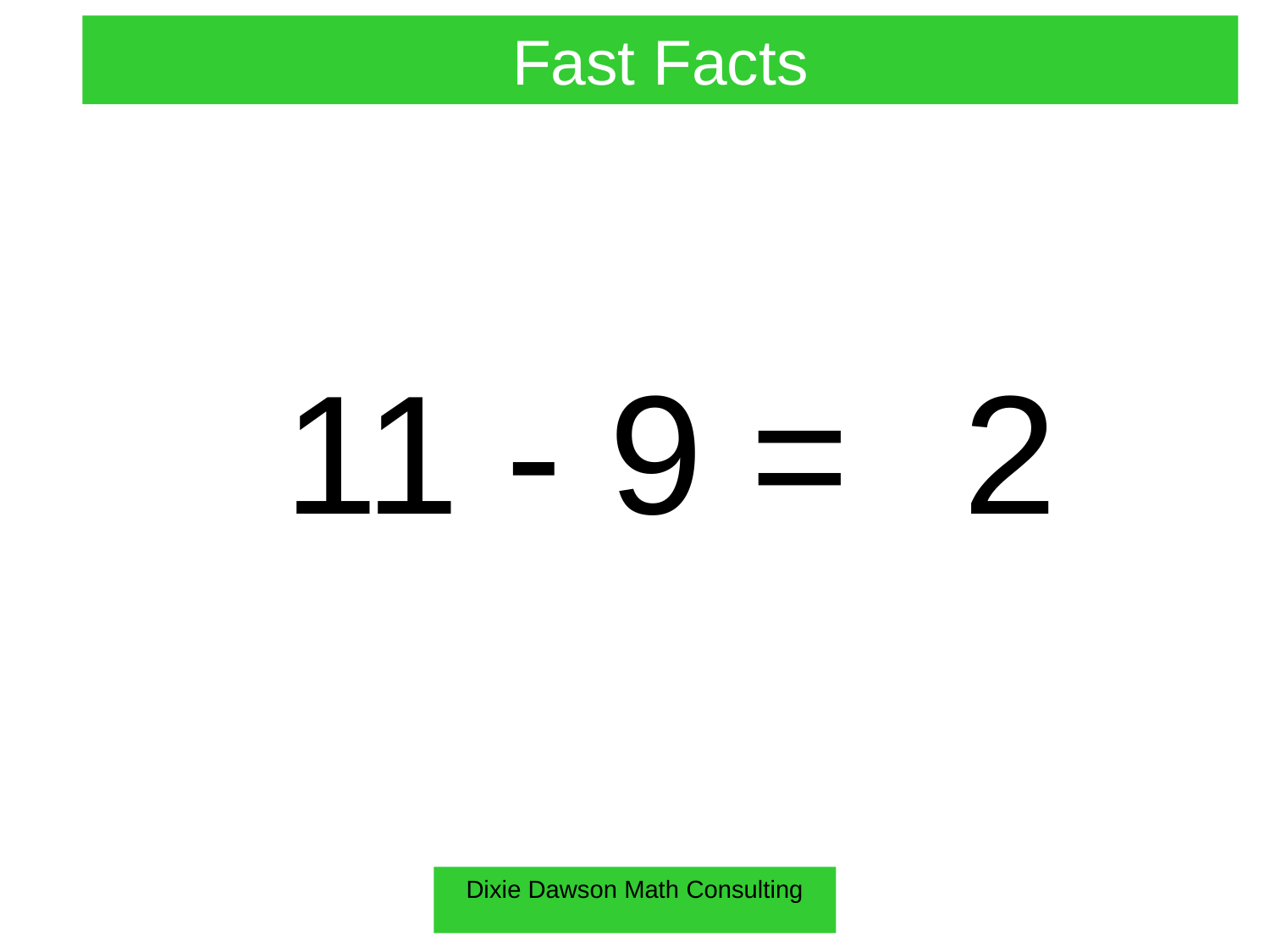

Fast Facts
11 - 9 =
2
Dixie Dawson Math Consulting